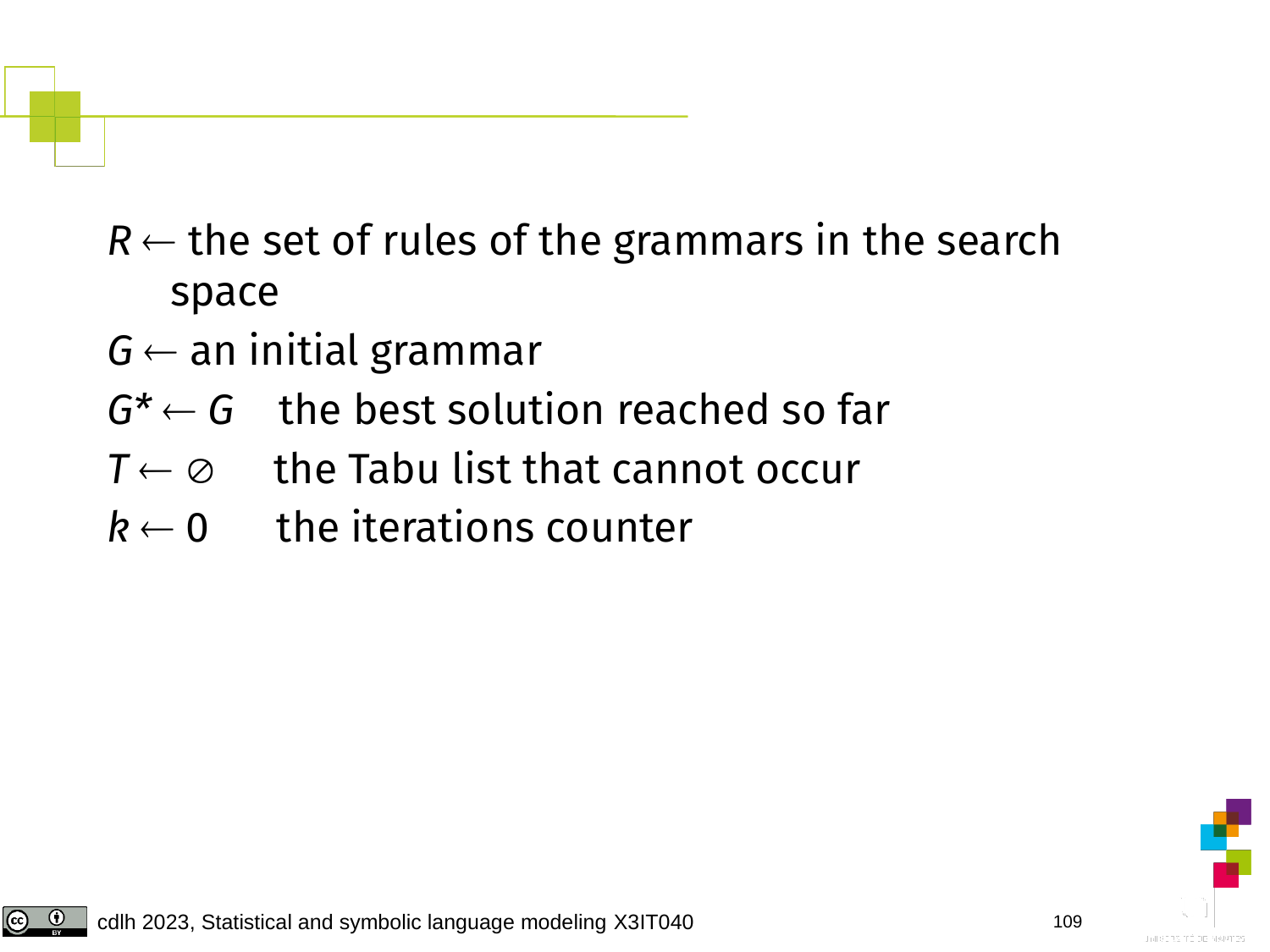

R ← the set of rules of the grammars in the search space
G ← an initial grammar
G* ← G    the best solution reached so far
T ← ∅     the Tabu list that cannot occur
k ← 0      the iterations counter
109